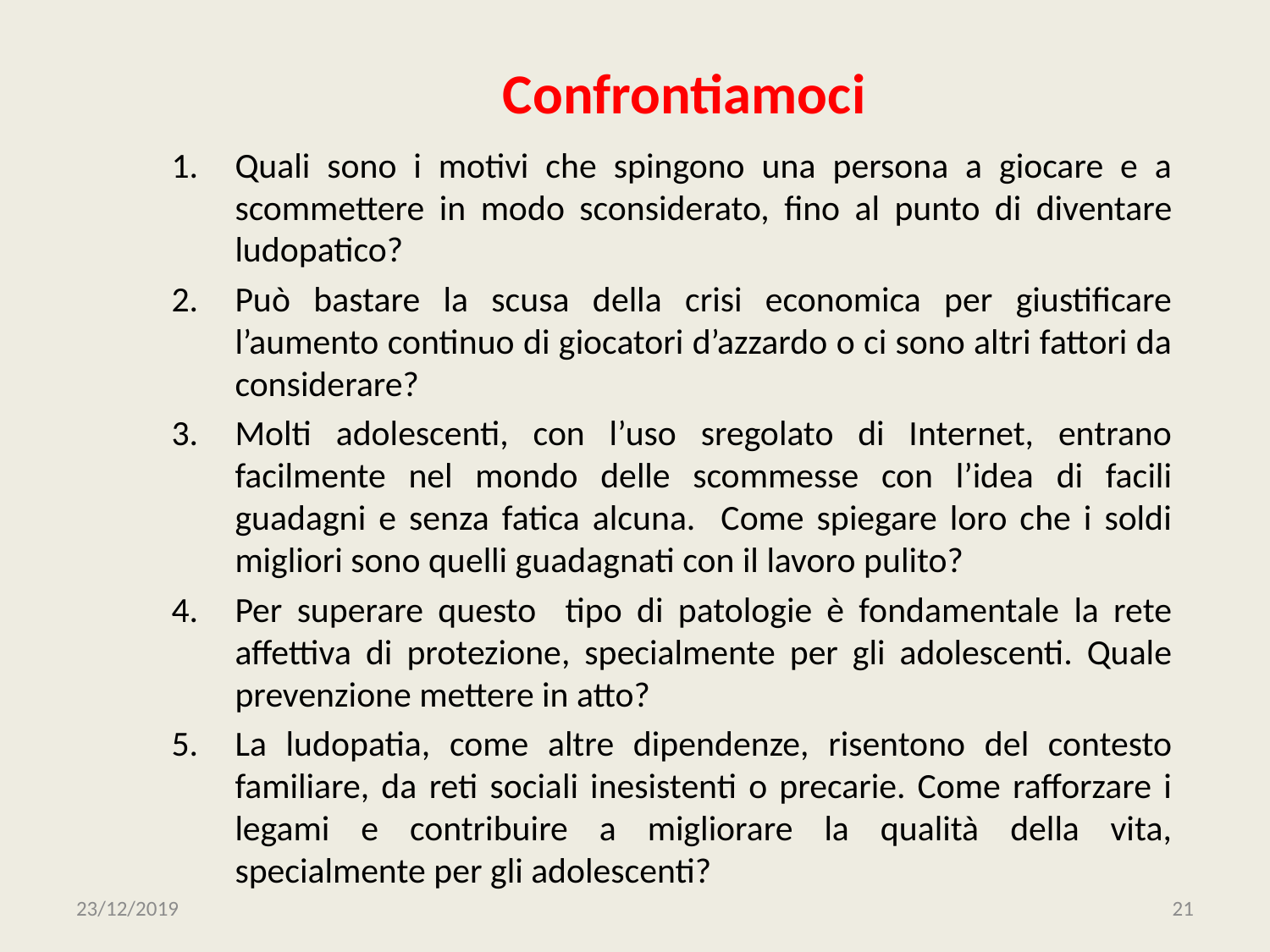

# Confrontiamoci
Quali sono i motivi che spingono una persona a giocare e a scommettere in modo sconsiderato, fino al punto di diventare ludopatico?
Può bastare la scusa della crisi economica per giustificare l’aumento continuo di giocatori d’azzardo o ci sono altri fattori da considerare?
Molti adolescenti, con l’uso sregolato di Internet, entrano facilmente nel mondo delle scommesse con l’idea di facili guadagni e senza fatica alcuna.  Come spiegare loro che i soldi migliori sono quelli guadagnati con il lavoro pulito?
Per superare questo  tipo di patologie è fondamentale la rete affettiva di protezione, specialmente per gli adolescenti. Quale prevenzione mettere in atto?
La ludopatia, come altre dipendenze, risentono del contesto familiare, da reti sociali inesistenti o precarie. Come rafforzare i legami e contribuire a migliorare la qualità della vita, specialmente per gli adolescenti?
23/12/2019
21